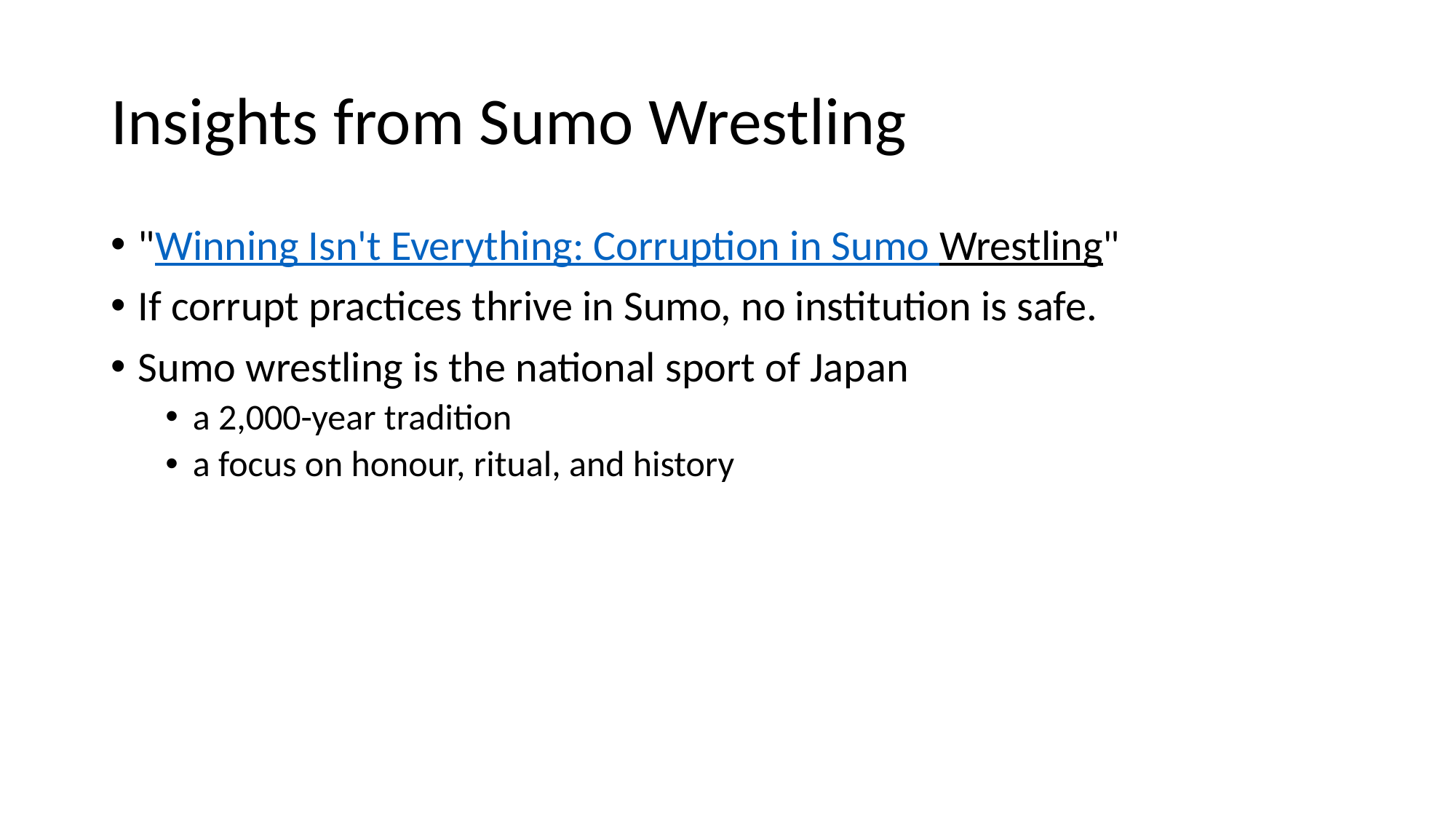

# Insights from Sumo Wrestling
"Winning Isn't Everything: Corruption in Sumo Wrestling"
If corrupt practices thrive in Sumo, no institution is safe.
Sumo wrestling is the national sport of Japan
a 2,000-year tradition
a focus on honour, ritual, and history